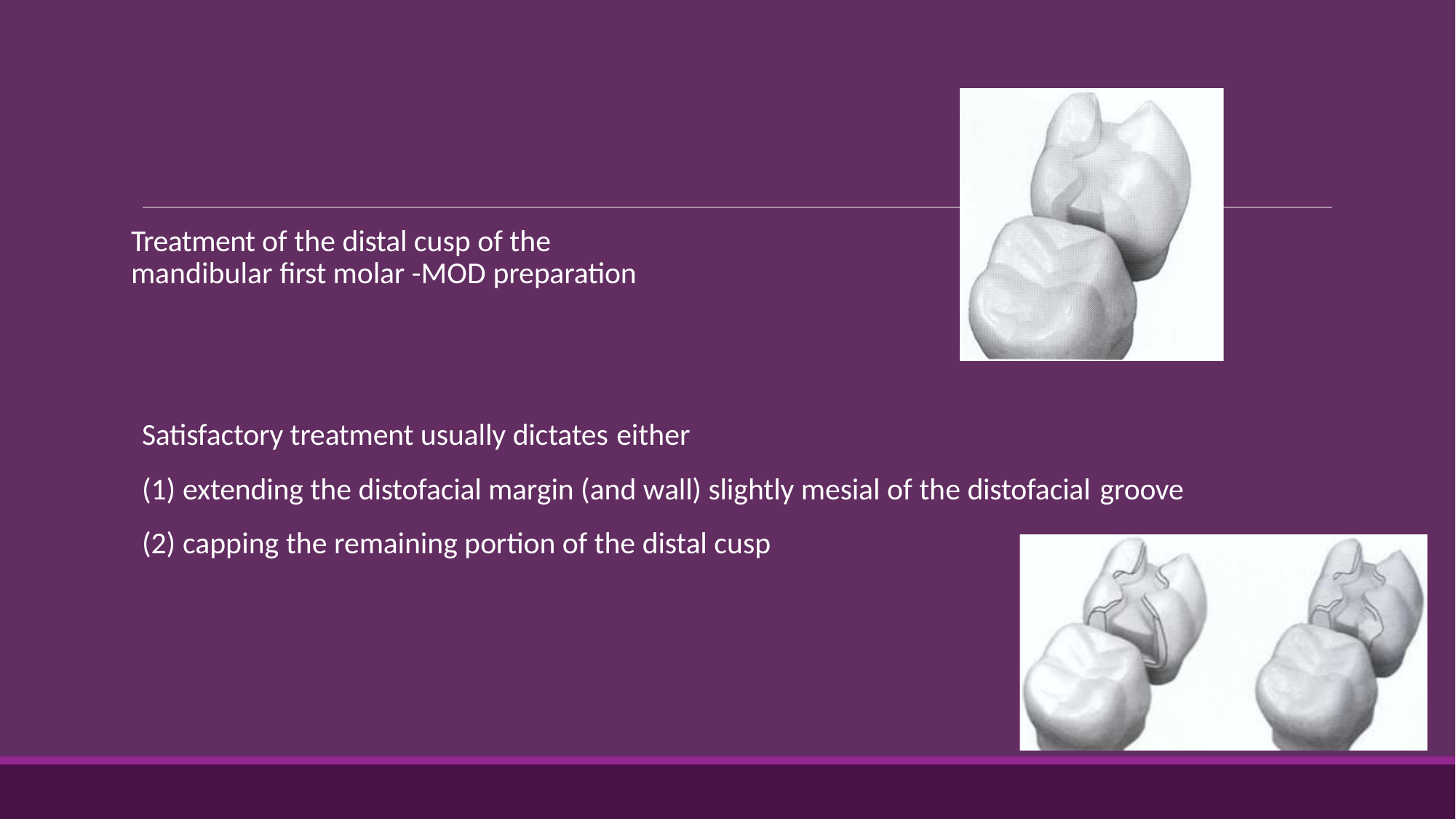

# Treatment of the distal cusp of the  mandibular first molar -MOD preparation
Satisfactory treatment usually dictates either
extending the distofacial margin (and wall) slightly mesial of the distofacial groove
capping the remaining portion of the distal cusp